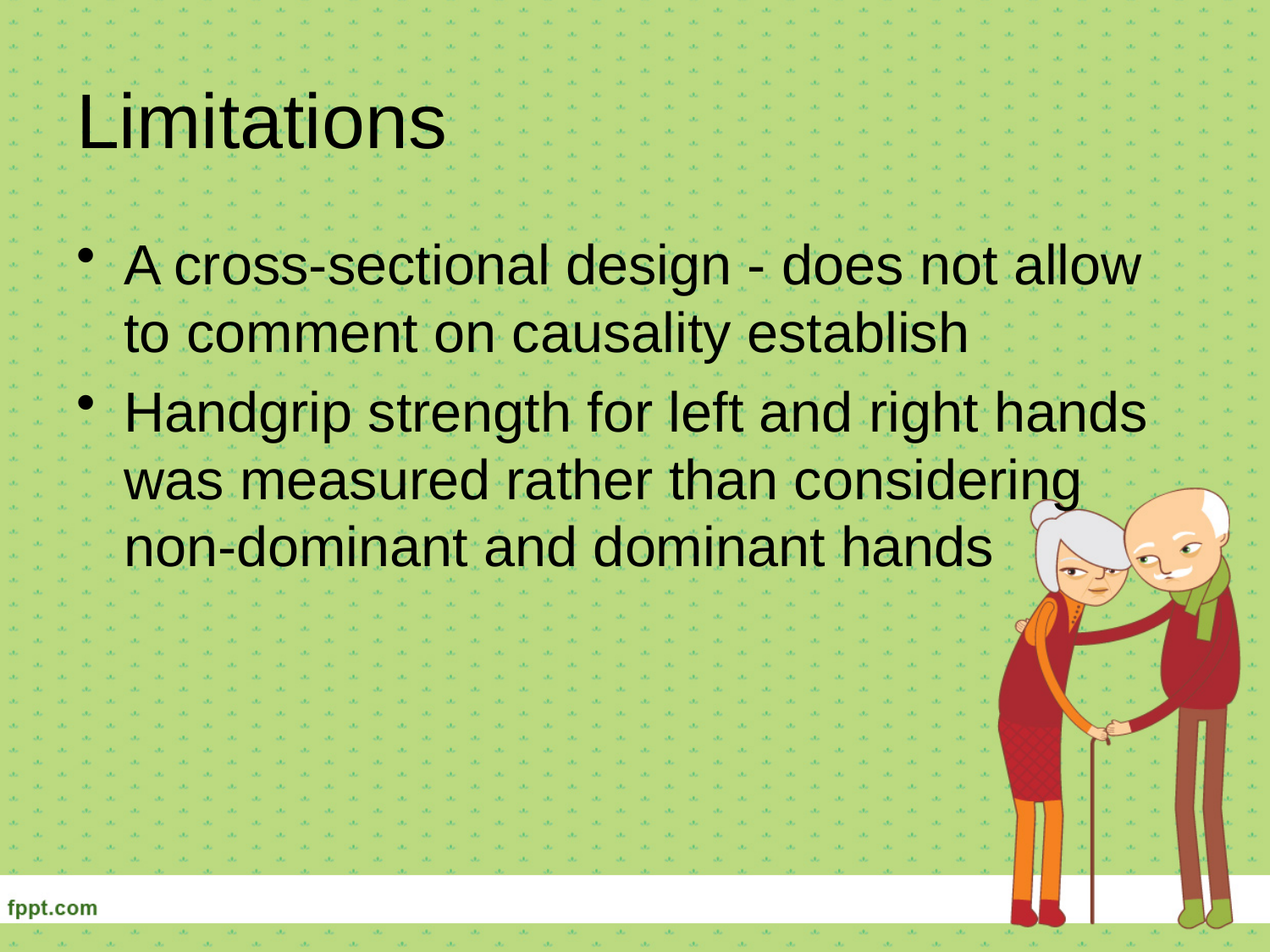

# Limitations
A cross-sectional design - does not allow to comment on causality establish
Handgrip strength for left and right hands was measured rather than considering non-dominant and dominant hands